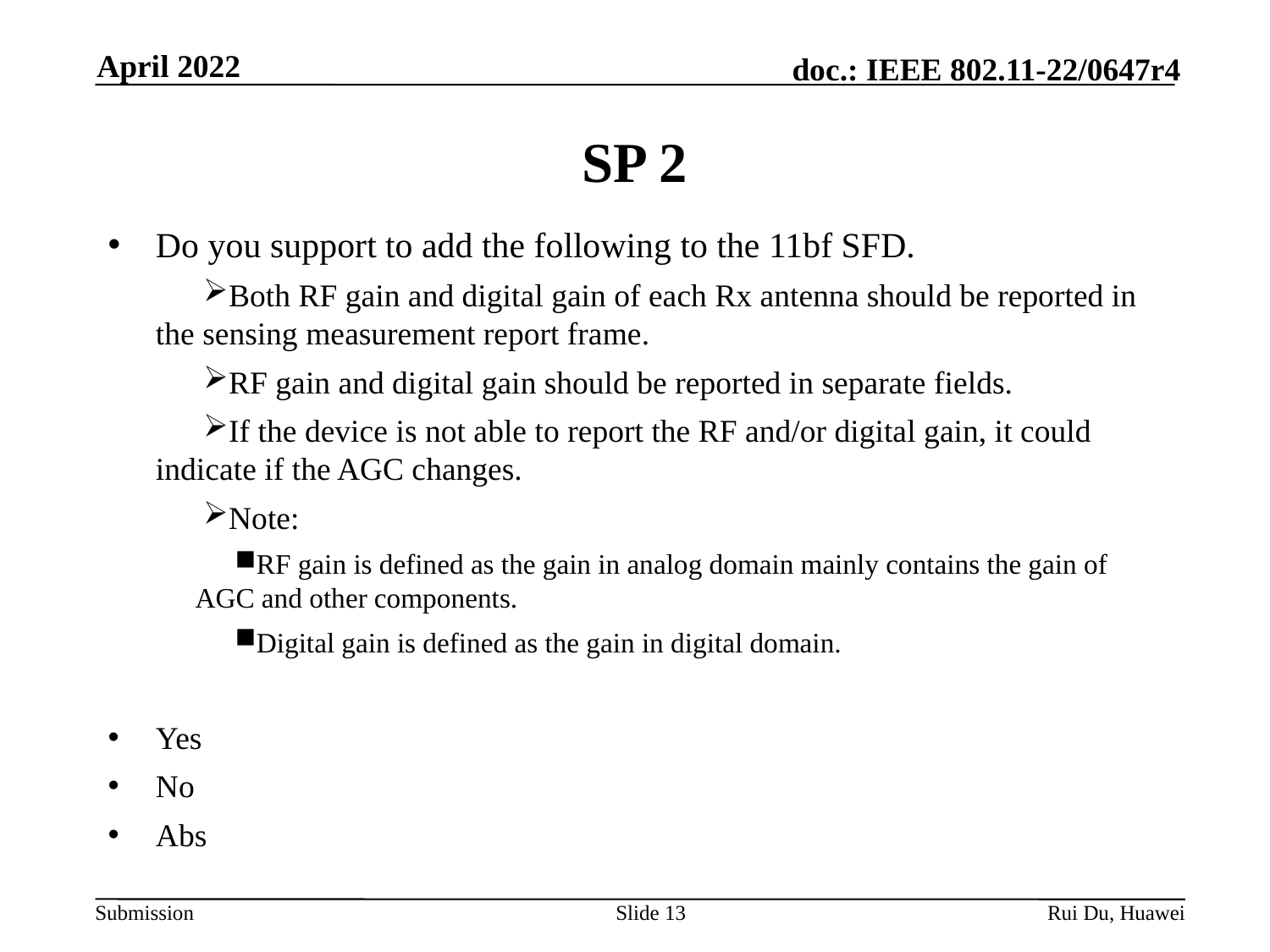

April 2022
# SP 2
Do you support to add the following to the 11bf SFD.
Both RF gain and digital gain of each Rx antenna should be reported in the sensing measurement report frame.
RF gain and digital gain should be reported in separate fields.
If the device is not able to report the RF and/or digital gain, it could indicate if the AGC changes.
Note:
RF gain is defined as the gain in analog domain mainly contains the gain of AGC and other components.
Digital gain is defined as the gain in digital domain.

Yes
No
Abs

Slide 13